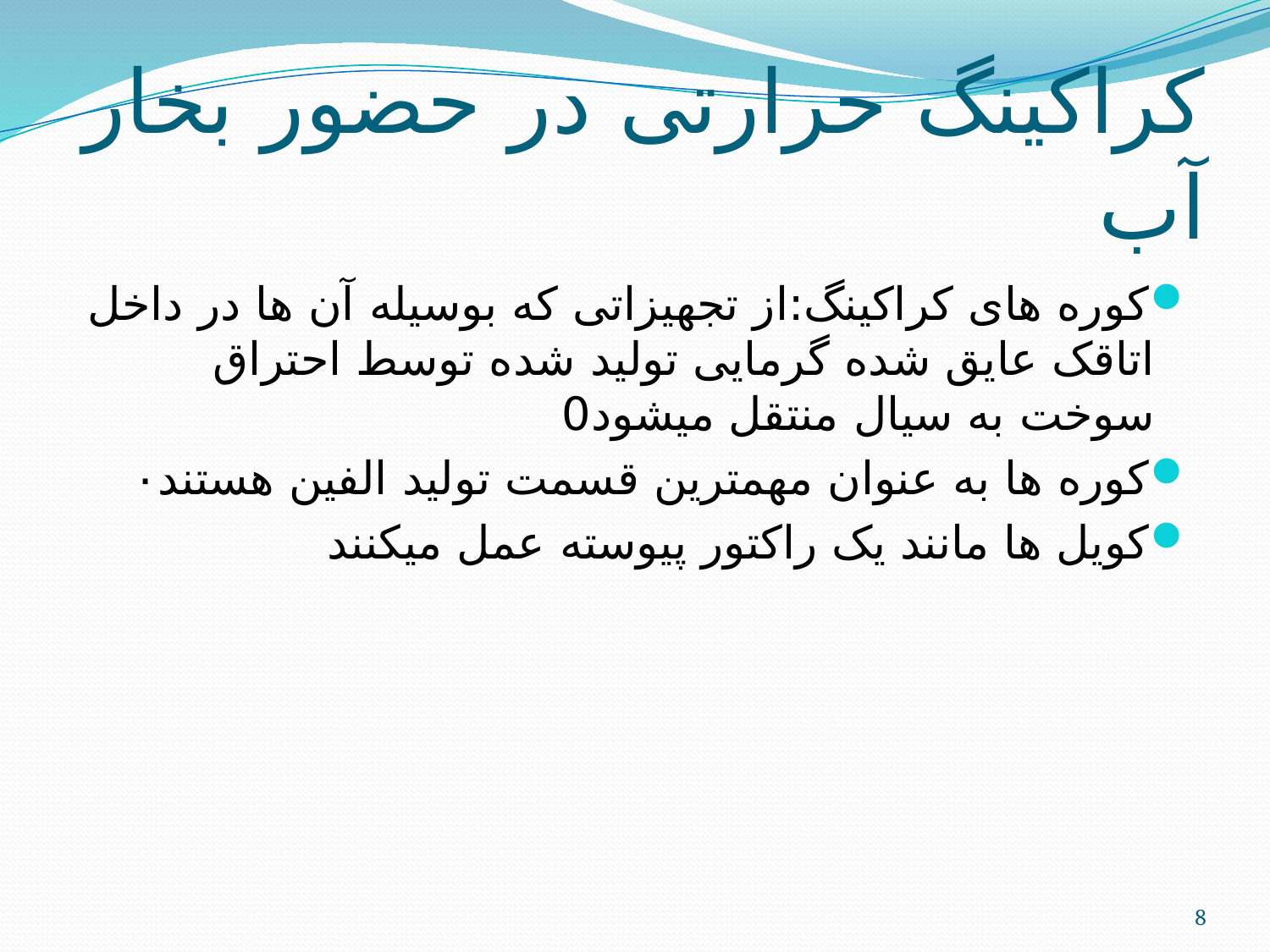

# کراکینگ حرارتی در حضور بخار آب
کوره های کراکینگ:از تجهیزاتی که بوسیله آن ها در داخل اتاقک عایق شده گرمایی تولید شده توسط احتراق سوخت به سیال منتقل میشود0
کوره ها به عنوان مهمترین قسمت تولید الفین هستند۰
کویل ها مانند یک راکتور پیوسته عمل میکنند

8